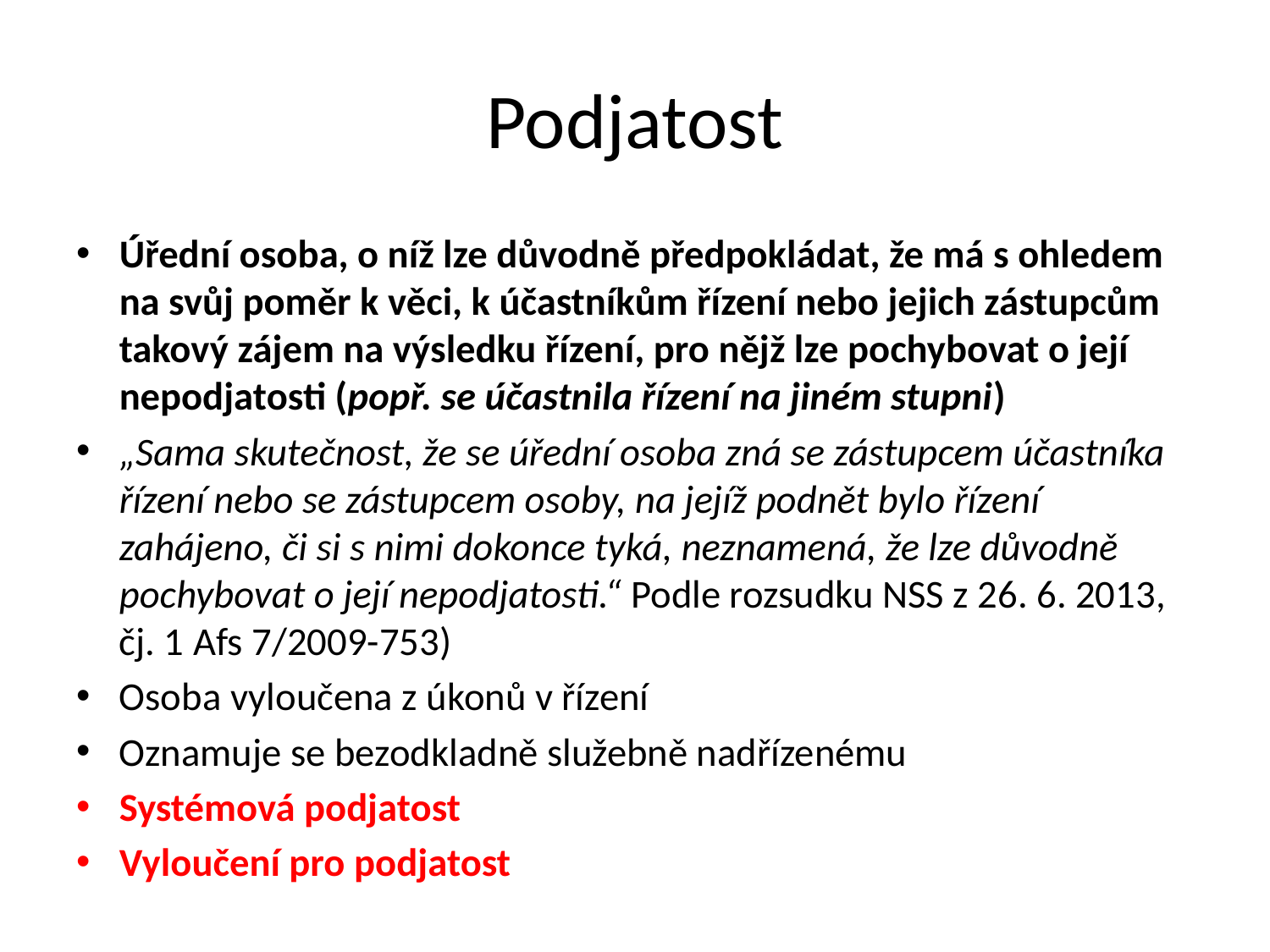

# Podjatost
Úřední osoba, o níž lze důvodně předpokládat, že má s ohledem na svůj poměr k věci, k účastníkům řízení nebo jejich zástupcům takový zájem na výsledku řízení, pro nějž lze pochybovat o její nepodjatosti (popř. se účastnila řízení na jiném stupni)
„Sama skutečnost, že se úřední osoba zná se zástupcem účastníka řízení nebo se zástupcem osoby, na jejíž podnět bylo řízení zahájeno, či si s nimi dokonce tyká, neznamená, že lze důvodně pochybovat o její nepodjatosti.“ Podle rozsudku NSS z 26. 6. 2013, čj. 1 Afs 7/2009-753)
Osoba vyloučena z úkonů v řízení
Oznamuje se bezodkladně služebně nadřízenému
Systémová podjatost
Vyloučení pro podjatost